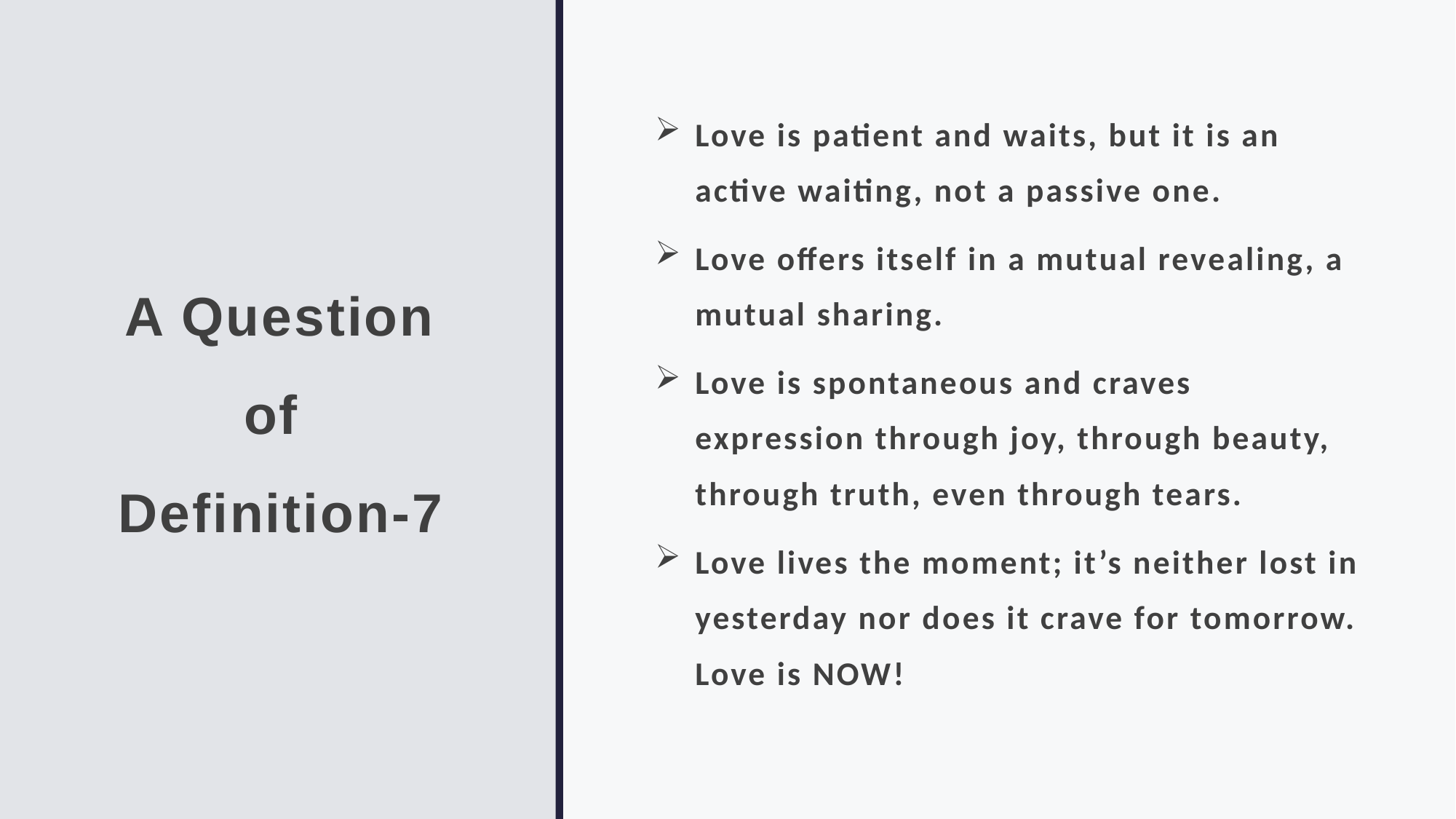

# A Question of Definition-7
Love is patient and waits, but it is an active waiting, not a passive one.
Love offers itself in a mutual revealing, a mutual sharing.
Love is spontaneous and craves expression through joy, through beauty, through truth, even through tears.
Love lives the moment; it’s neither lost in yesterday nor does it crave for tomorrow. Love is NOW!